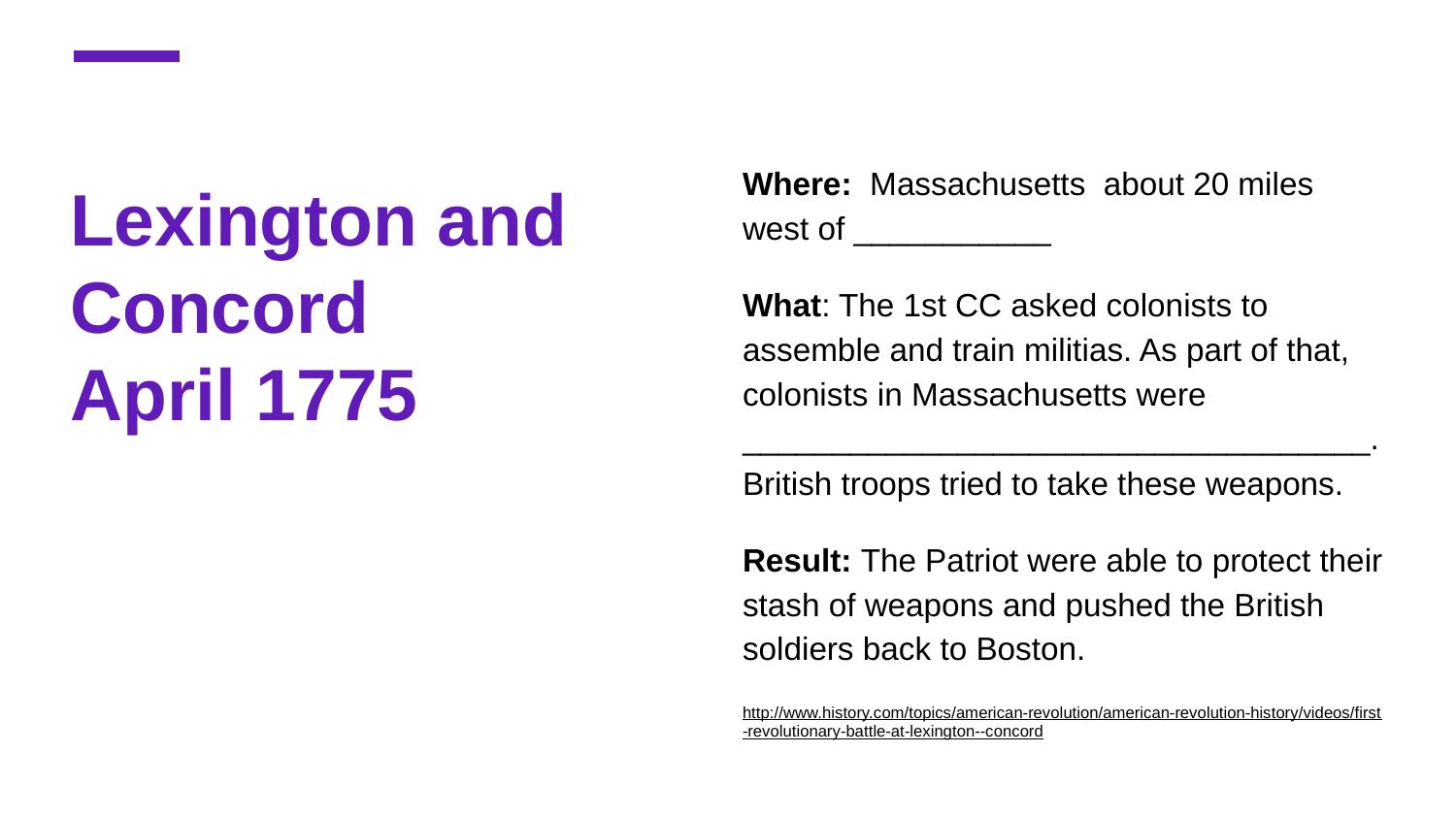

# Lexington and Concord
April 1775

Where:  Massachusetts  about 20 miles west of ___________
What: The 1st CC asked colonists to assemble and train militias. As part of that, colonists in Massachusetts were ___________________________________. British troops tried to take these weapons.
Result: The Patriot were able to protect their stash of weapons and pushed the British soldiers back to Boston.
http://www.history.com/topics/american-revolution/american-revolution-history/videos/first-revolutionary-battle-at-lexington--concord